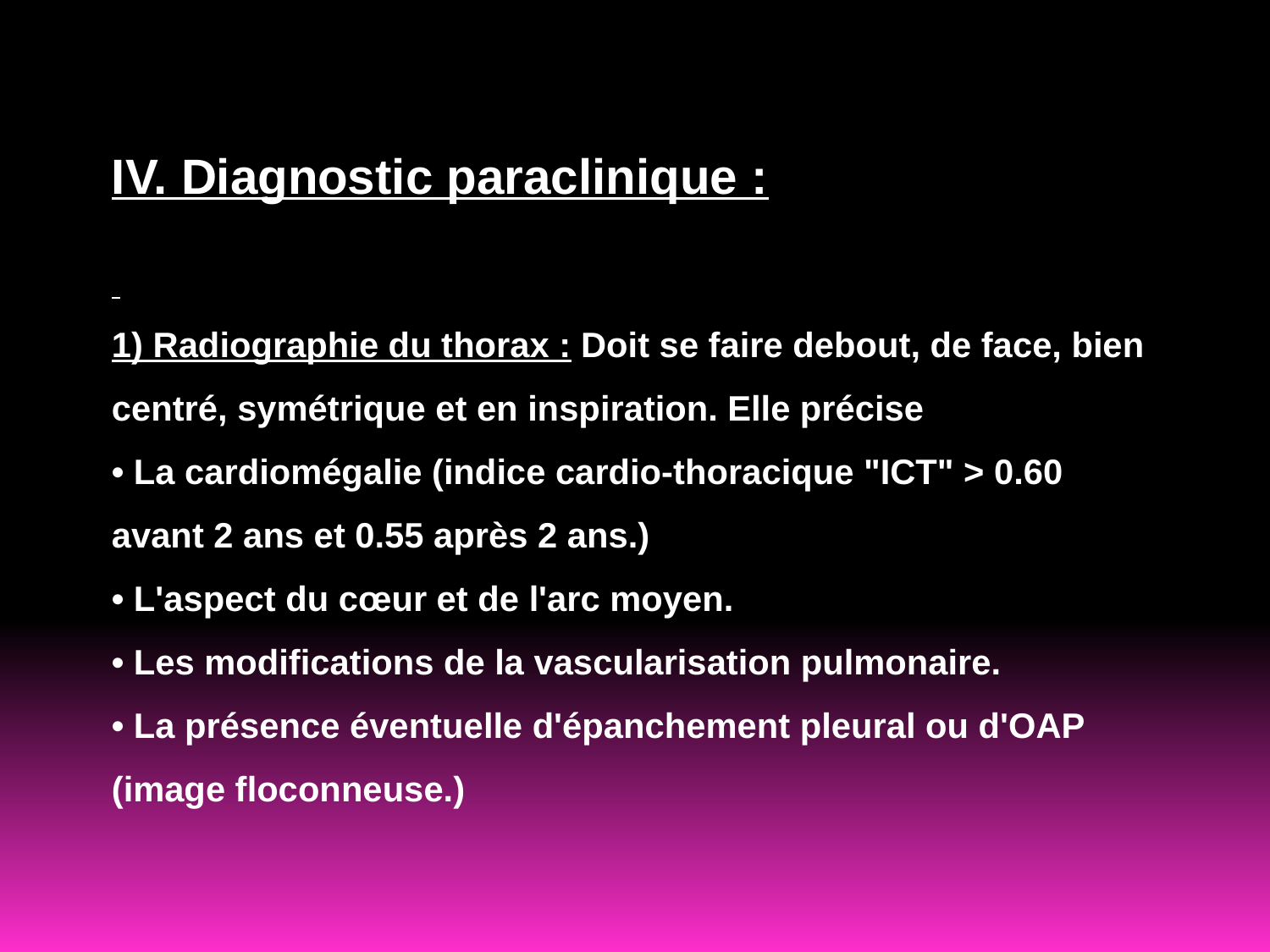

IV. Diagnostic paraclinique :

1) Radiographie du thorax : Doit se faire debout, de face, bien centré, symétrique et en inspiration. Elle précise
• La cardiomégalie (indice cardio-thoracique "ICT" > 0.60 avant 2 ans et 0.55 après 2 ans.)
• L'aspect du cœur et de l'arc moyen.
• Les modifications de la vascularisation pulmonaire.
• La présence éventuelle d'épanchement pleural ou d'OAP (image floconneuse.)